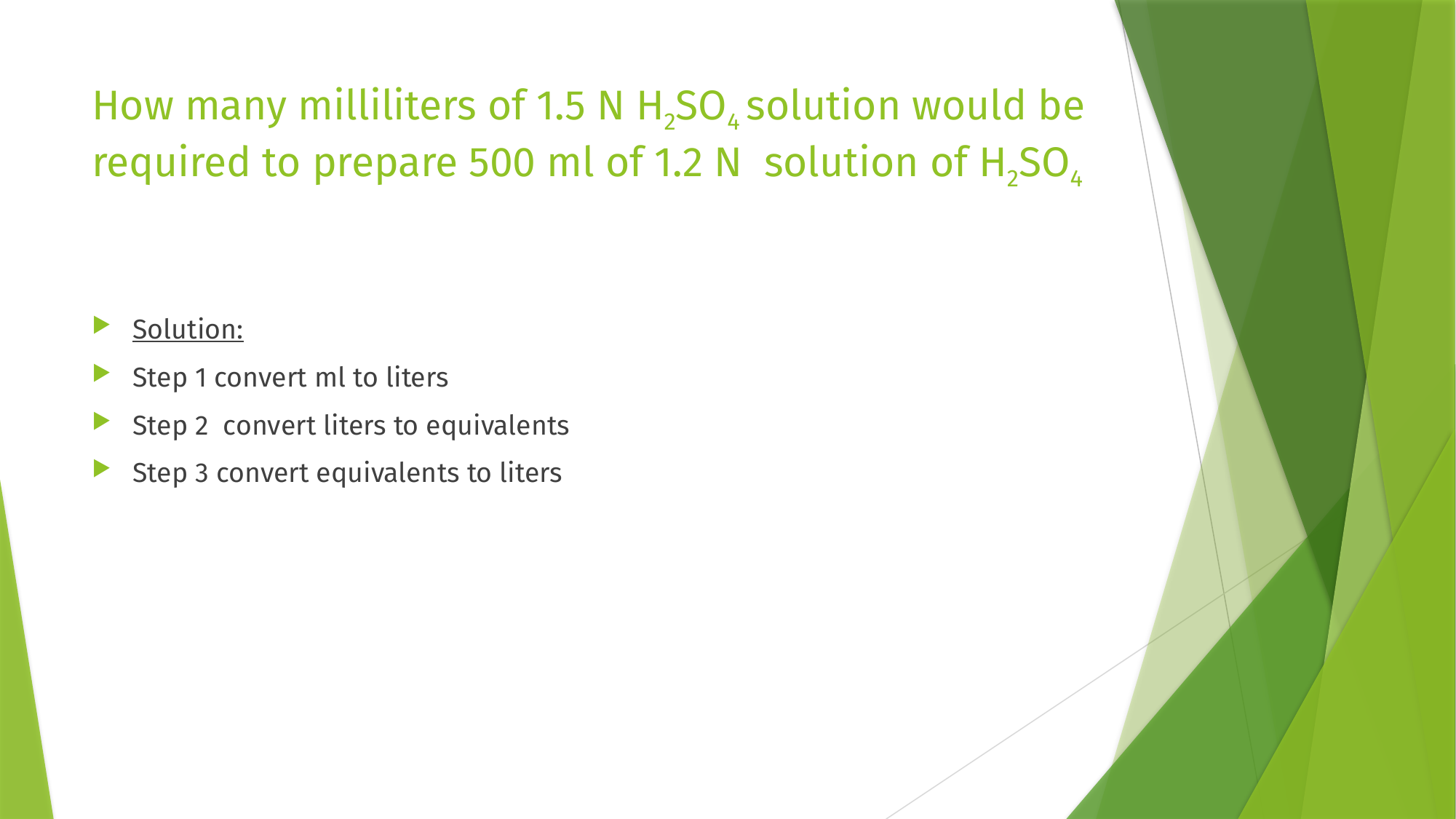

# How many milliliters of 1.5 N H2SO4 solution would be required to prepare 500 ml of 1.2 N  solution of H2SO4

Solution:
Step 1 convert ml to liters
Step 2  convert liters to equivalents
Step 3 convert equivalents to liters